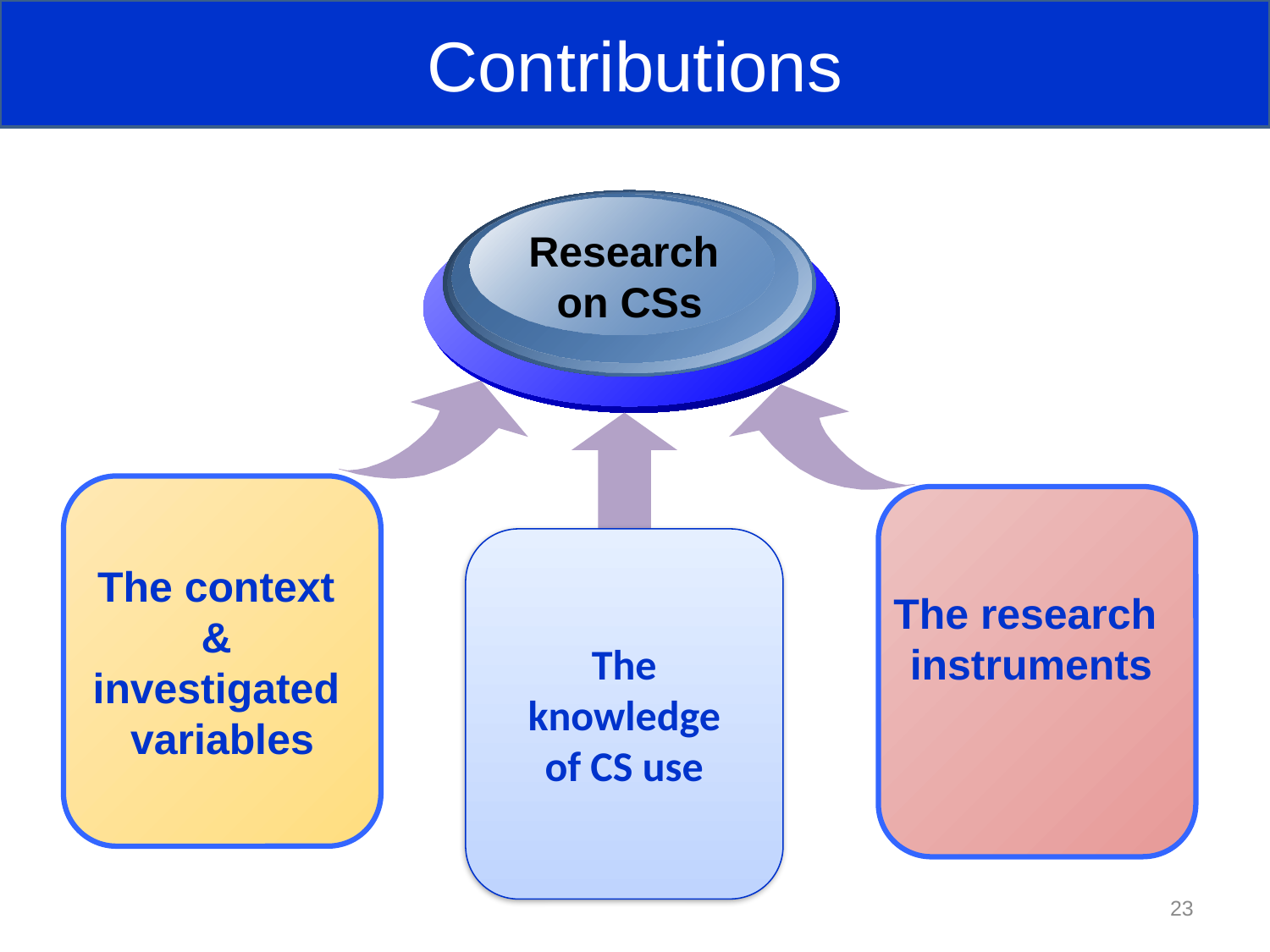

Contributions

Research
on CSs

The context
&
investigated
variables
The research
instruments

The
  knowledge
of CS use

23